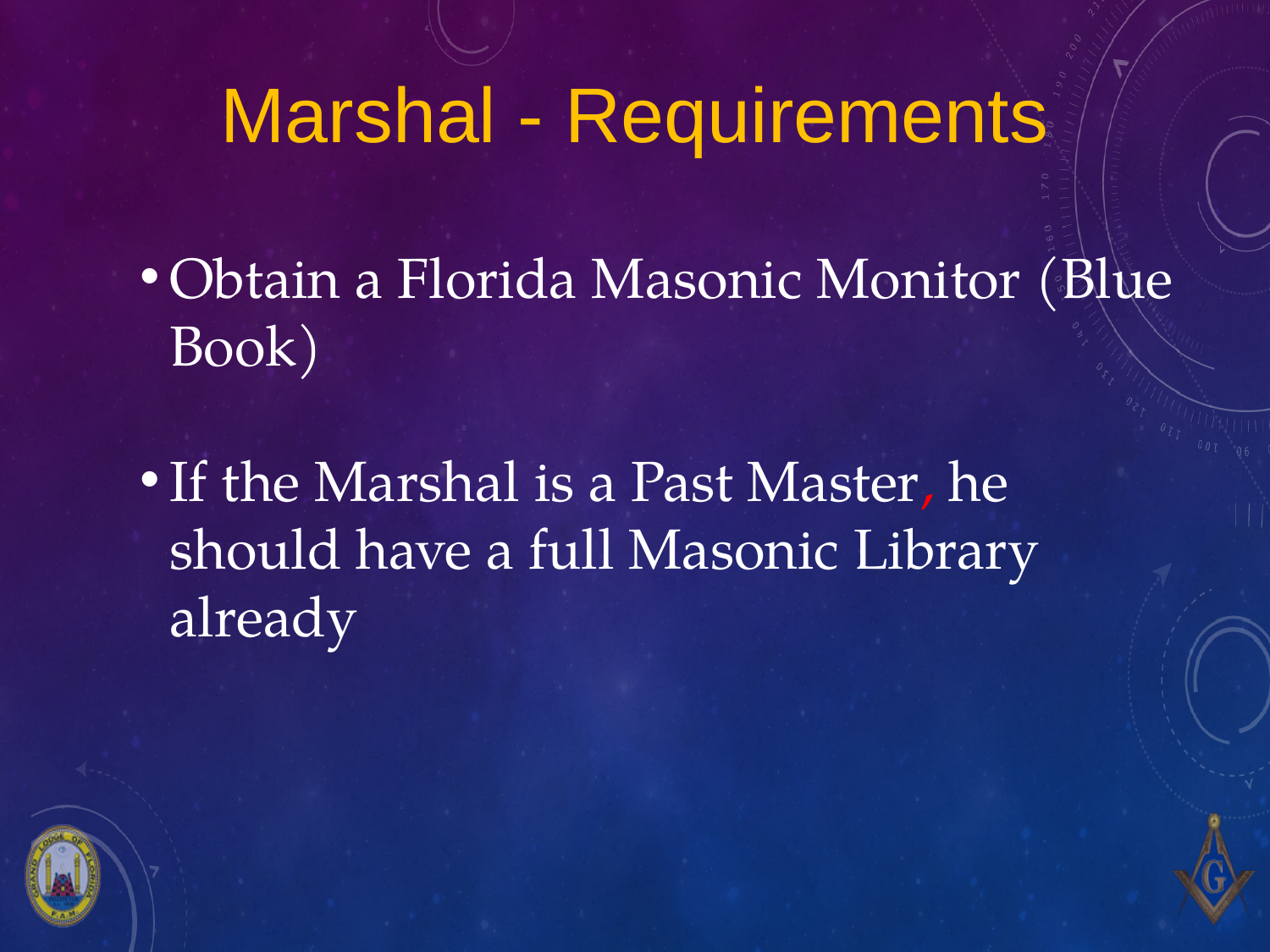

# Marshal - Requirements
Obtain a Florida Masonic Monitor (Blue Book)

If the Marshal is a Past Master, he should have a full Masonic Library already